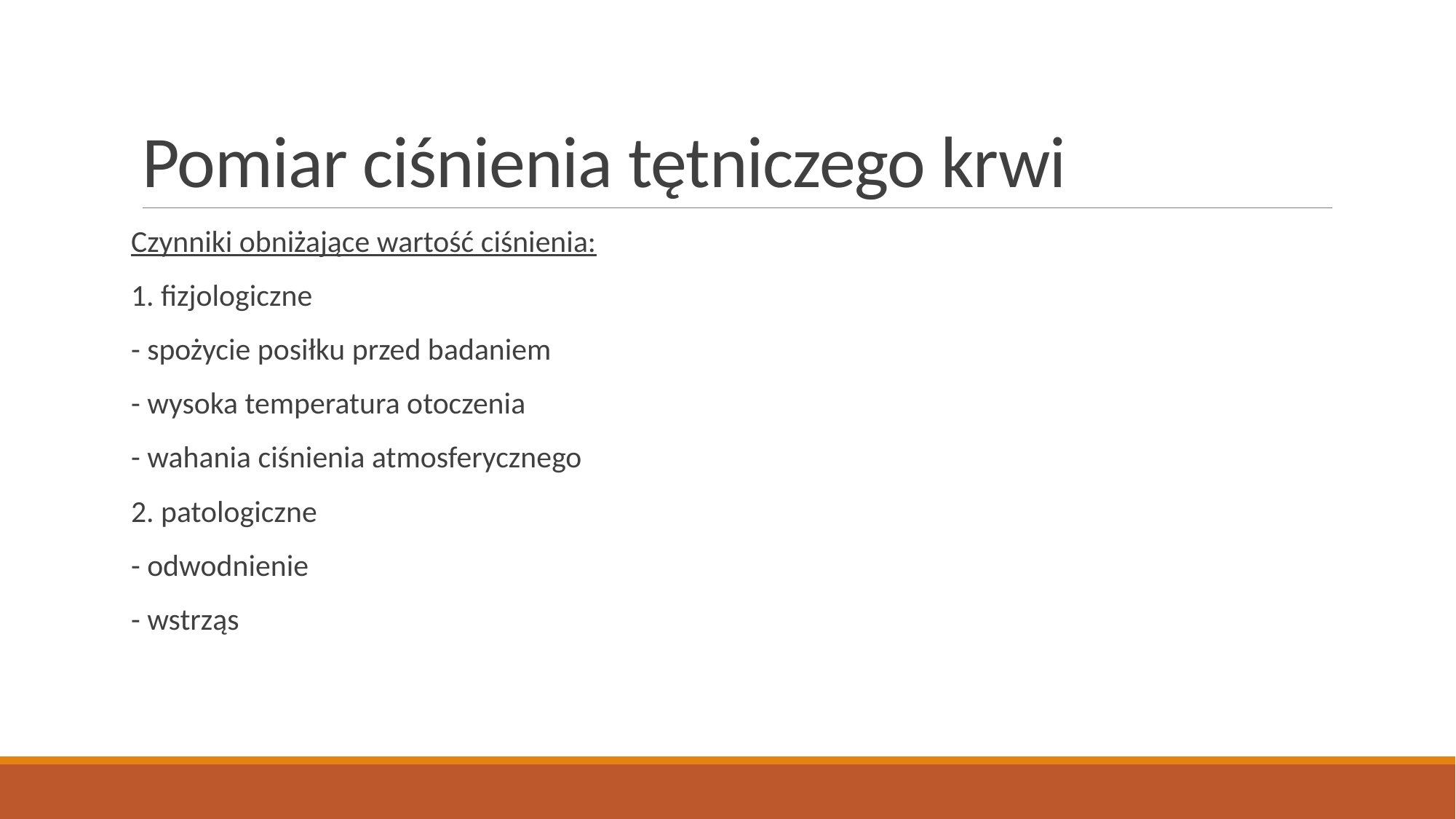

# Pomiar ciśnienia tętniczego krwi
Czynniki obniżające wartość ciśnienia:
1. fizjologiczne
- spożycie posiłku przed badaniem
- wysoka temperatura otoczenia
- wahania ciśnienia atmosferycznego
2. patologiczne
- odwodnienie
- wstrząs